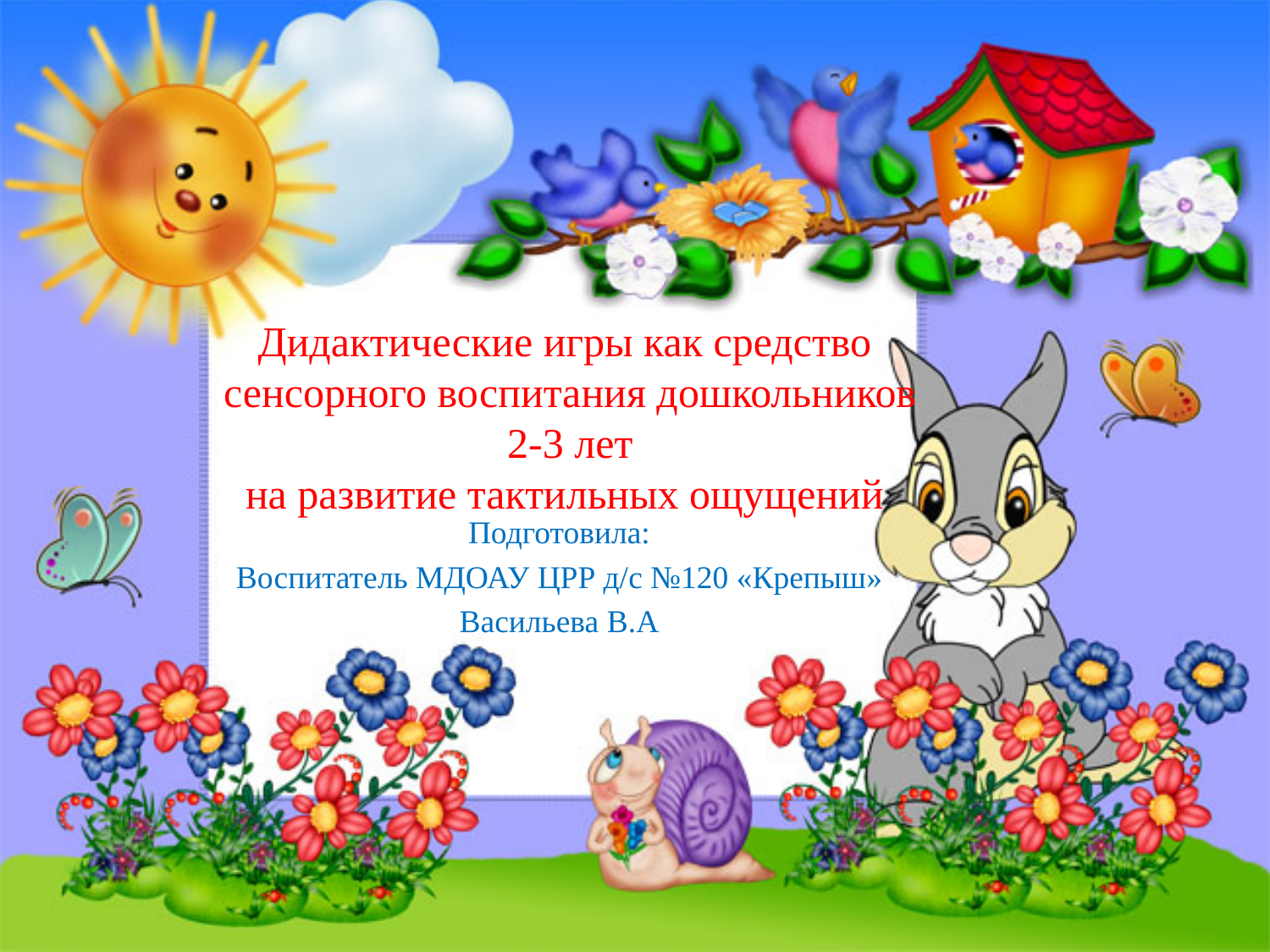

# Дидактические игры как средство сенсорного воспитания дошкольников 2-3 лет на развитие тактильных ощущений
Подготовила:
Воспитатель МДОАУ ЦРР д/с №120 «Крепыш»
Васильева В.А